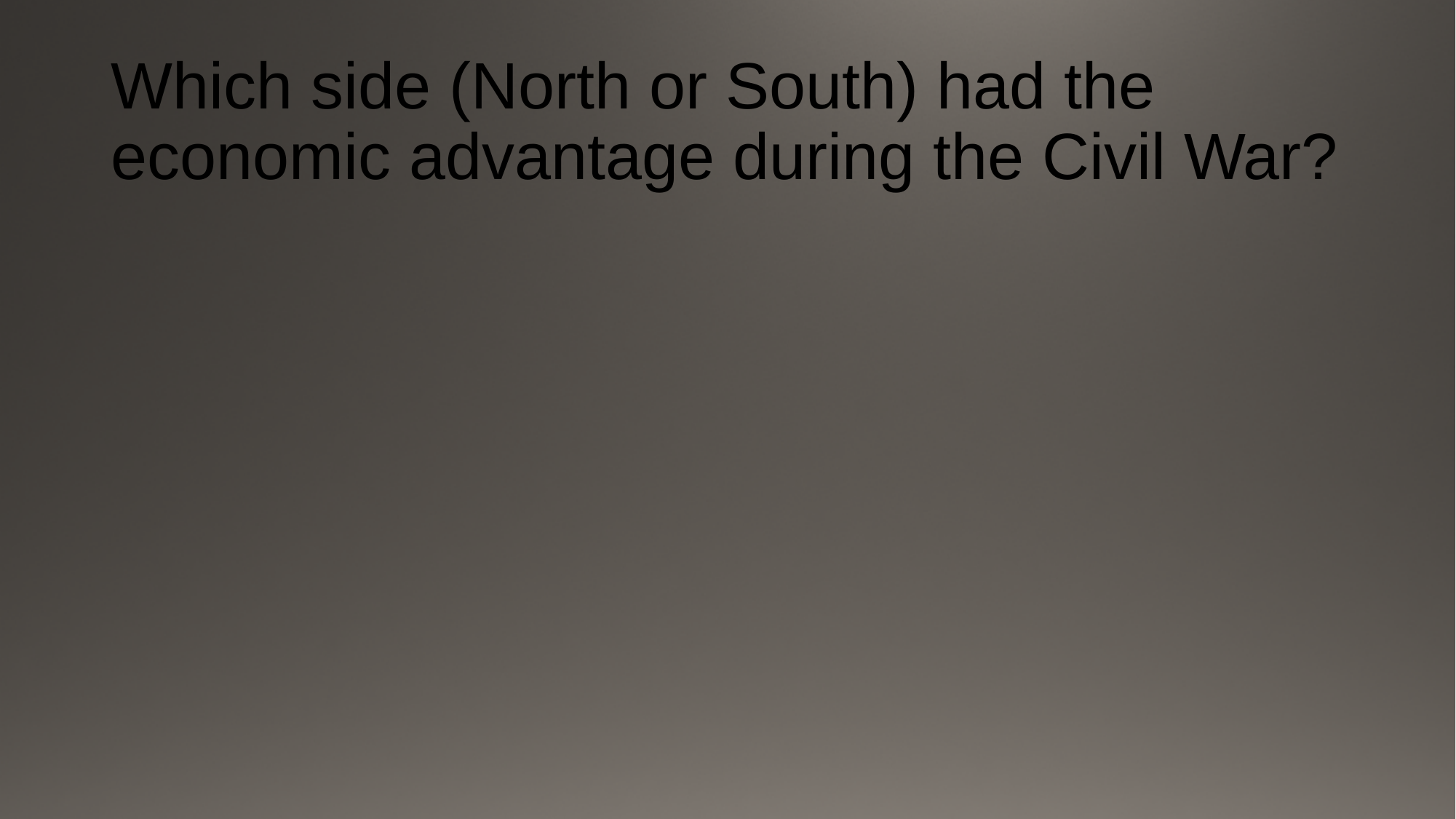

# Which side (North or South) had the economic advantage during the Civil War?